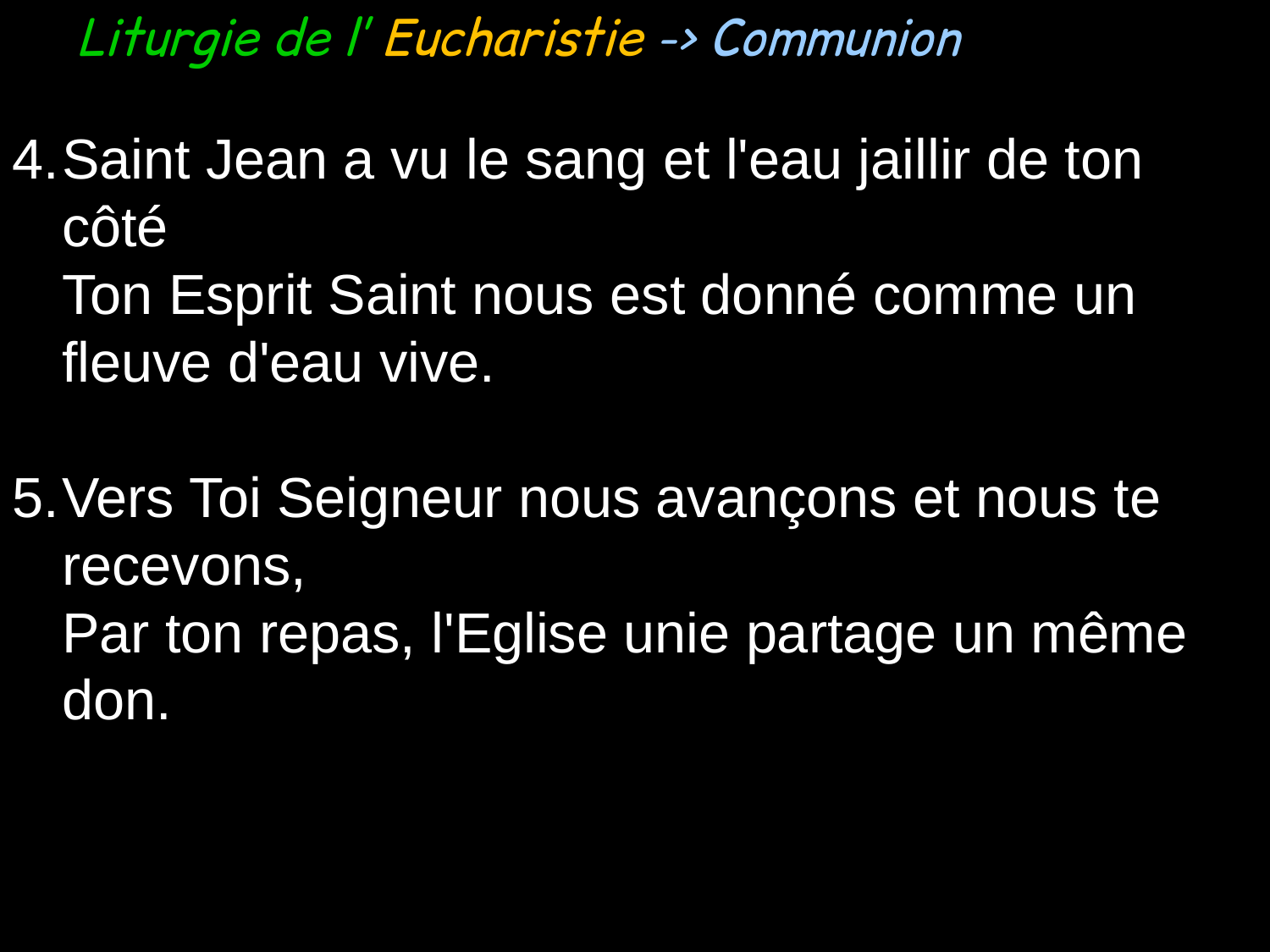

Liturgie de l’ Eucharistie -> Communion
4.	Saint Jean a vu le sang et l'eau jaillir de ton côté
	Ton Esprit Saint nous est donné comme un fleuve d'eau vive.

5.	Vers Toi Seigneur nous avançons et nous te recevons,
	Par ton repas, l'Eglise unie partage un même don.